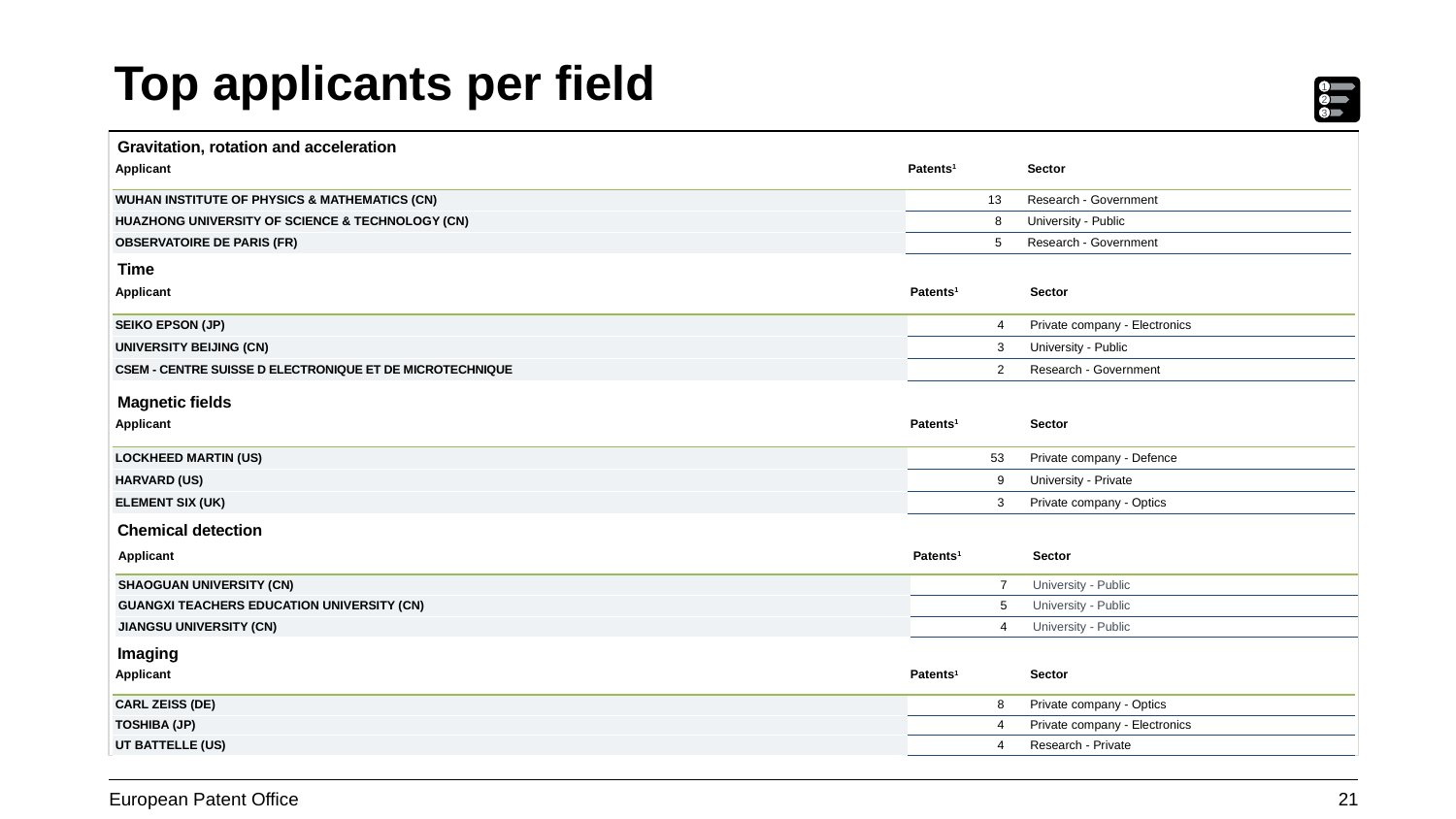

Top applicants per field

1

2

3

Gravitation, rotation and acceleration
| Applicant | Patents1 | Sector |
| --- | --- | --- |
| WUHAN INSTITUTE OF PHYSICS & MATHEMATICS (CN) | 13 | Research - Government |
| HUAZHONG UNIVERSITY OF SCIENCE & TECHNOLOGY (CN) | 8 | University - Public |
| OBSERVATOIRE DE PARIS (FR) | 5 | Research - Government |
Time
| Applicant | Patents1 | Sector |
| --- | --- | --- |
| SEIKO EPSON (JP) | 4 | Private company - Electronics |
| UNIVERSITY BEIJING (CN) | 3 | University - Public |
| CSEM - CENTRE SUISSE D ELECTRONIQUE ET DE MICROTECHNIQUE | 2 | Research - Government |
Magnetic fields
| Applicant | Patents1 | Sector |
| --- | --- | --- |
| LOCKHEED MARTIN (US) | 53 | Private company - Defence |
| HARVARD (US) | 9 | University - Private |
| ELEMENT SIX (UK) | 3 | Private company - Optics |
Chemical detection
| Applicant | Patents1 | Sector |
| --- | --- | --- |
| SHAOGUAN UNIVERSITY (CN) | 7 | University - Public |
| GUANGXI TEACHERS EDUCATION UNIVERSITY (CN) | 5 | University - Public |
| JIANGSU UNIVERSITY (CN) | 4 | University - Public |
Imaging
| Applicant | Patents1 | Sector |
| --- | --- | --- |
| CARL ZEISS (DE) | 8 | Private company - Optics |
| TOSHIBA (JP) | 4 | Private company - Electronics |
| UT BATTELLE (US) | 4 | Research - Private |
21